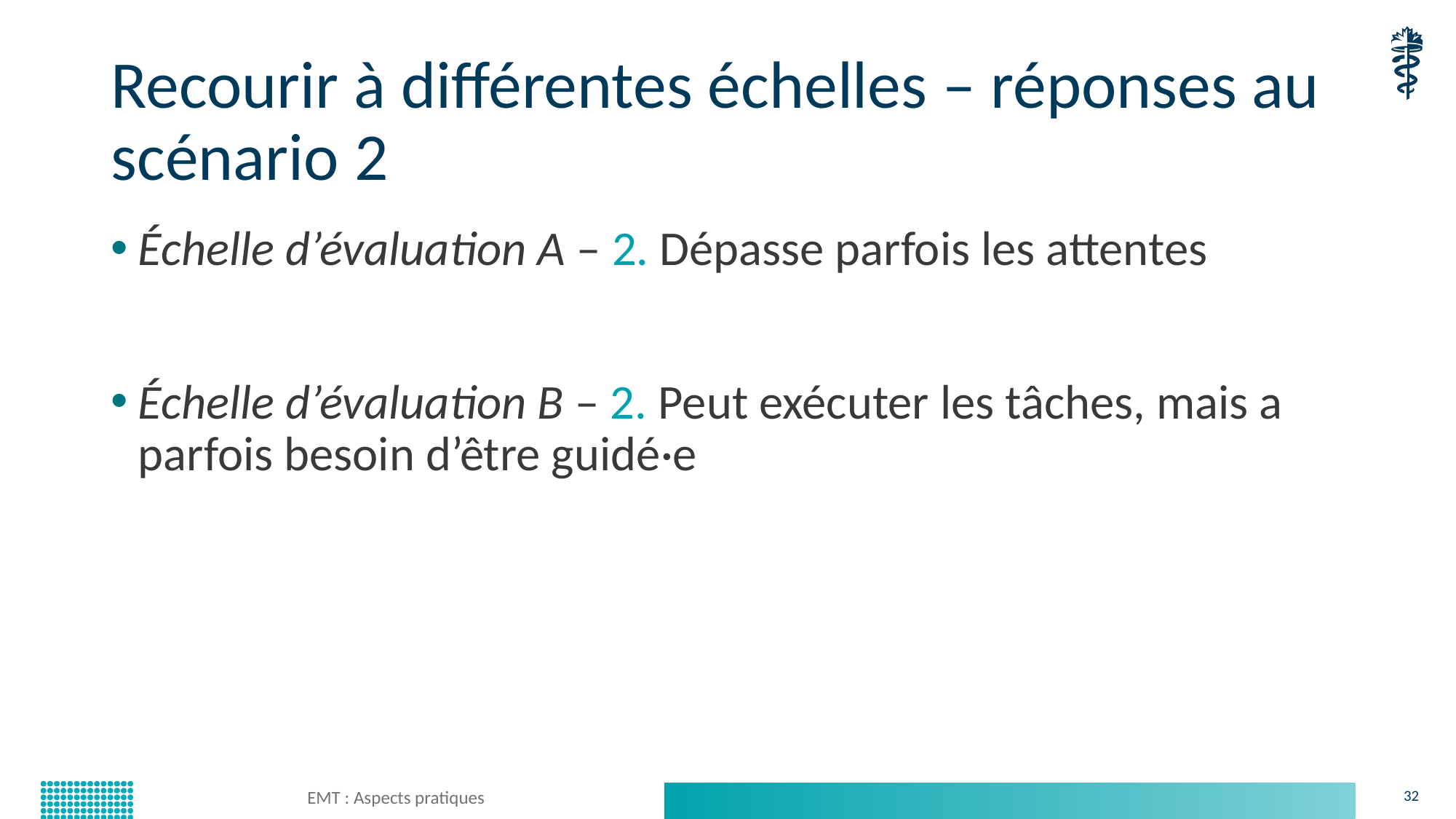

# Recourir à différentes échelles – réponses au scénario 2
Échelle d’évaluation A – 2. Dépasse parfois les attentes

Échelle d’évaluation B – 2. Peut exécuter les tâches, mais a parfois besoin d’être guidé·e
EMT : Aspects pratiques
32